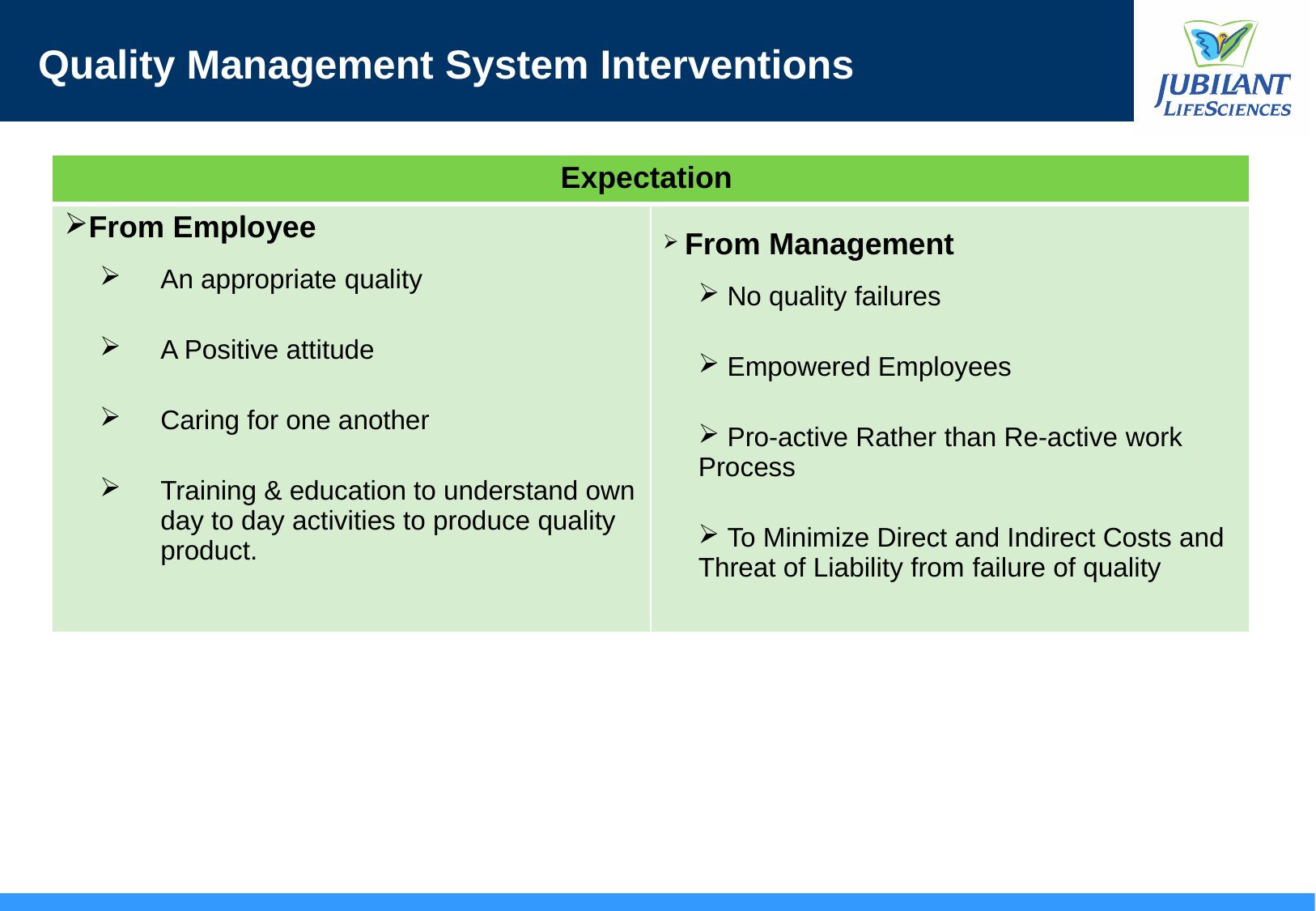

Quality Management System Interventions
| Expectation |  |
| --- | --- |
| From Employee An appropriate quality A Positive attitude Caring for one another Training & education to understand own day to day activities to produce quality product. | From Management No quality failures Empowered Employees Pro-active Rather than Re-active work Process To Minimize Direct and Indirect Costs and Threat of Liability from failure of quality |